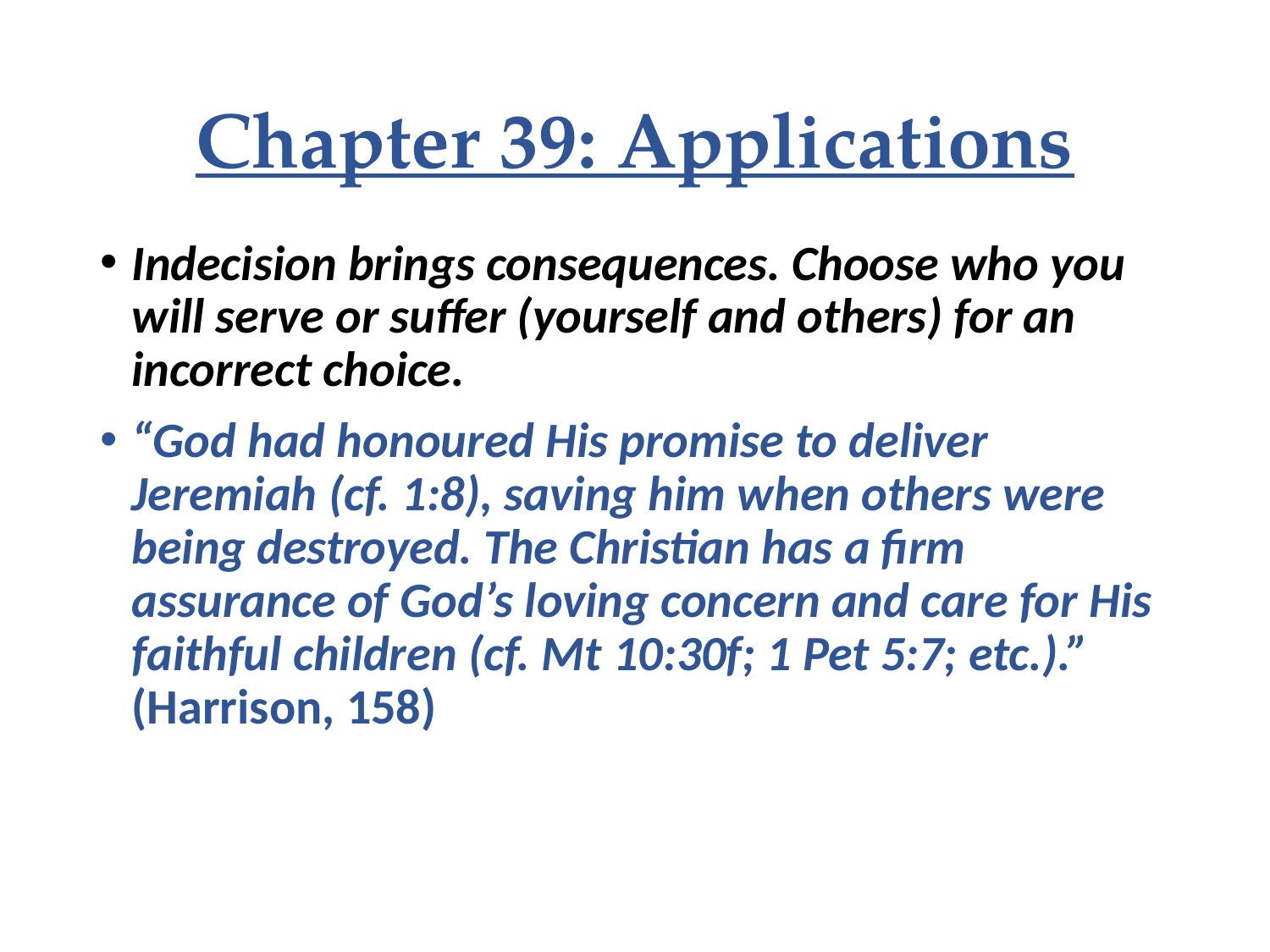

# Chapter 39: Applications
Indecision brings consequences. Choose who you will serve or suffer (yourself and others) for an incorrect choice.
“God had honoured His promise to deliver Jeremiah (cf. 1:8), saving him when others were being destroyed. The Christian has a firm assurance of God’s loving concern and care for His faithful children (cf. Mt 10:30f; 1 Pet 5:7; etc.).” (Harrison, 158)